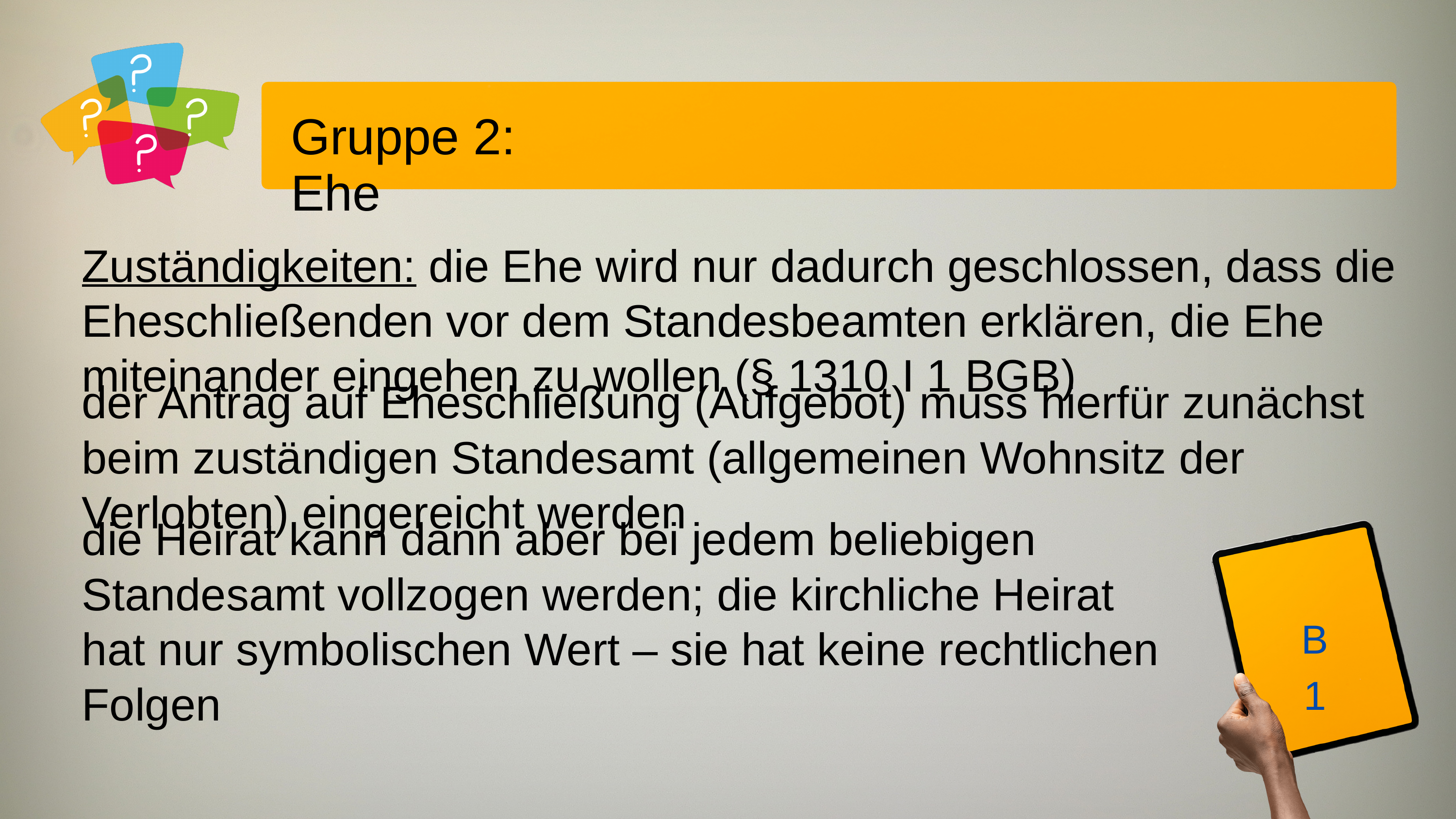

Gruppe 2: Ehe
Zuständigkeiten: die Ehe wird nur dadurch geschlossen, dass die Eheschließenden vor dem Standesbeamten erklären, die Ehe miteinander eingehen zu wollen (§ 1310 I 1 BGB)
der Antrag auf Eheschließung (Aufgebot) muss hierfür zunächst beim zuständigen Standesamt (allgemeinen Wohnsitz der Verlobten) eingereicht werden
die Heirat kann dann aber bei jedem beliebigen Standesamt vollzogen werden; die kirchliche Heirat hat nur symbolischen Wert – sie hat keine rechtlichen Folgen

B1